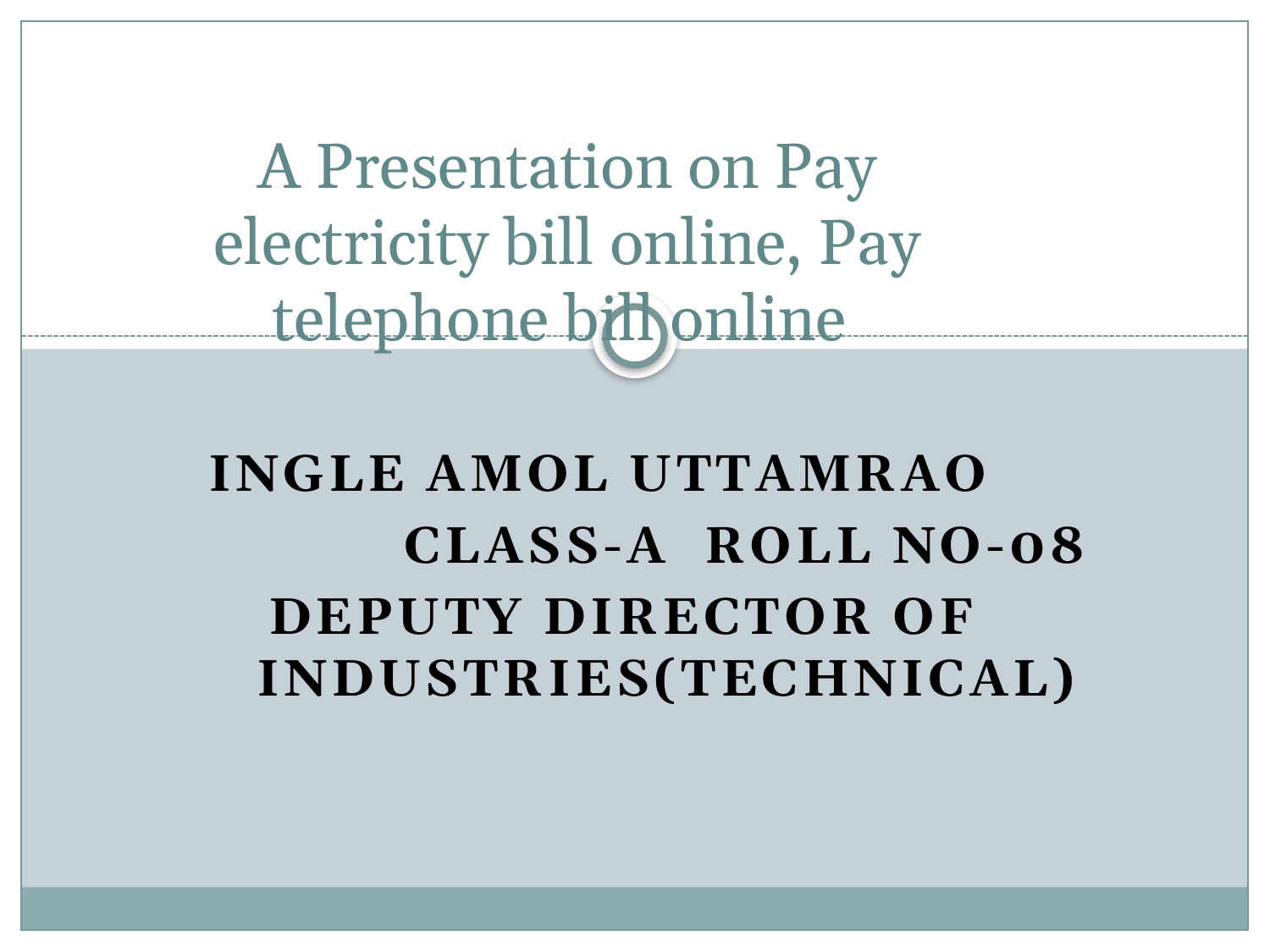

# A Presentation on Pay electricity bill online, Pay telephone bill online
INGLE AMOL UTTAMRAO
                 CLASS-A  ROLL NO-08
         DEPUTY DIRECTOR OF               INDUSTRIES(TECHNICAL)